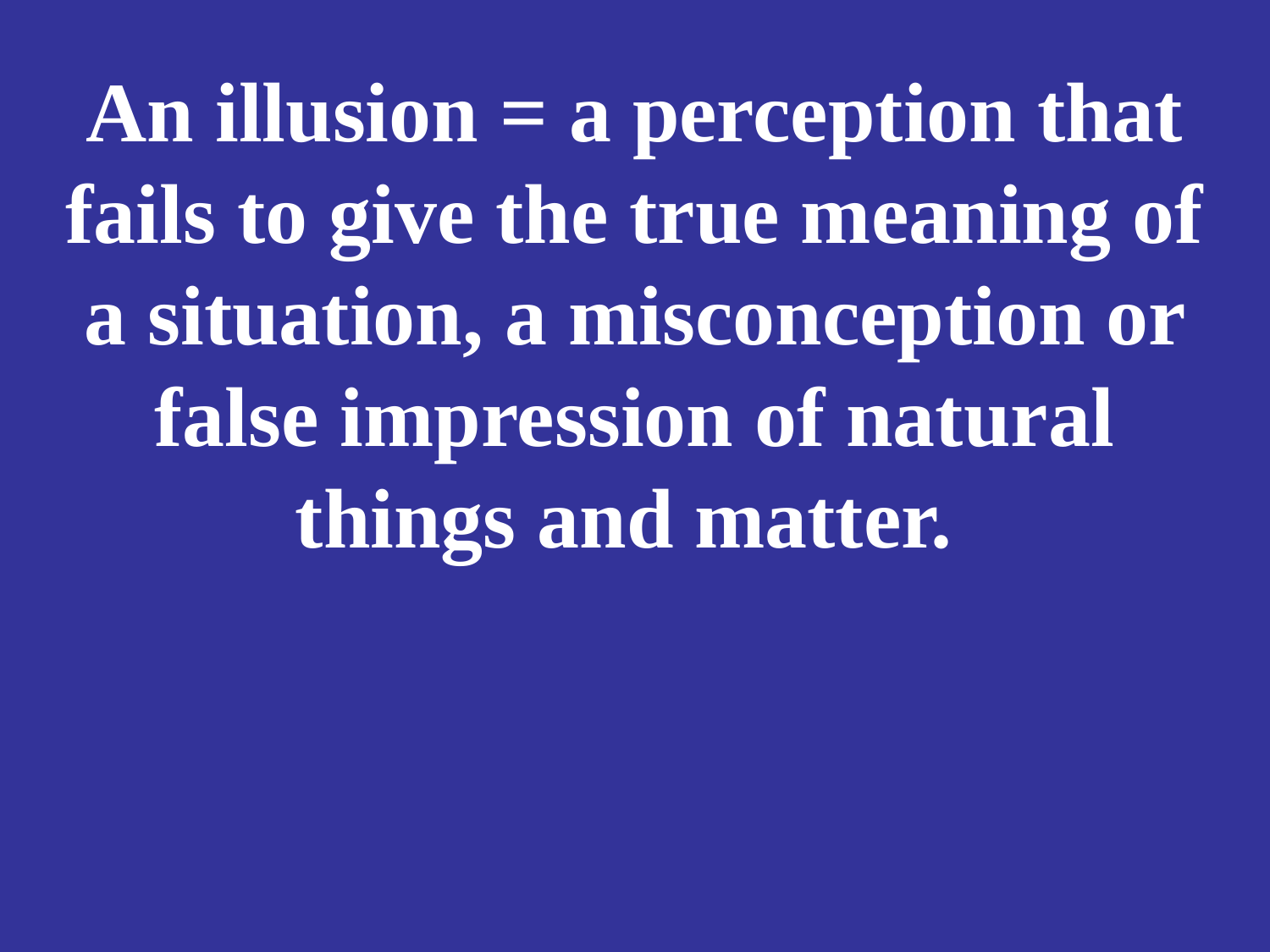

# An illusion = a perception that fails to give the true meaning of a situation, a misconception or false impression of natural things and matter.